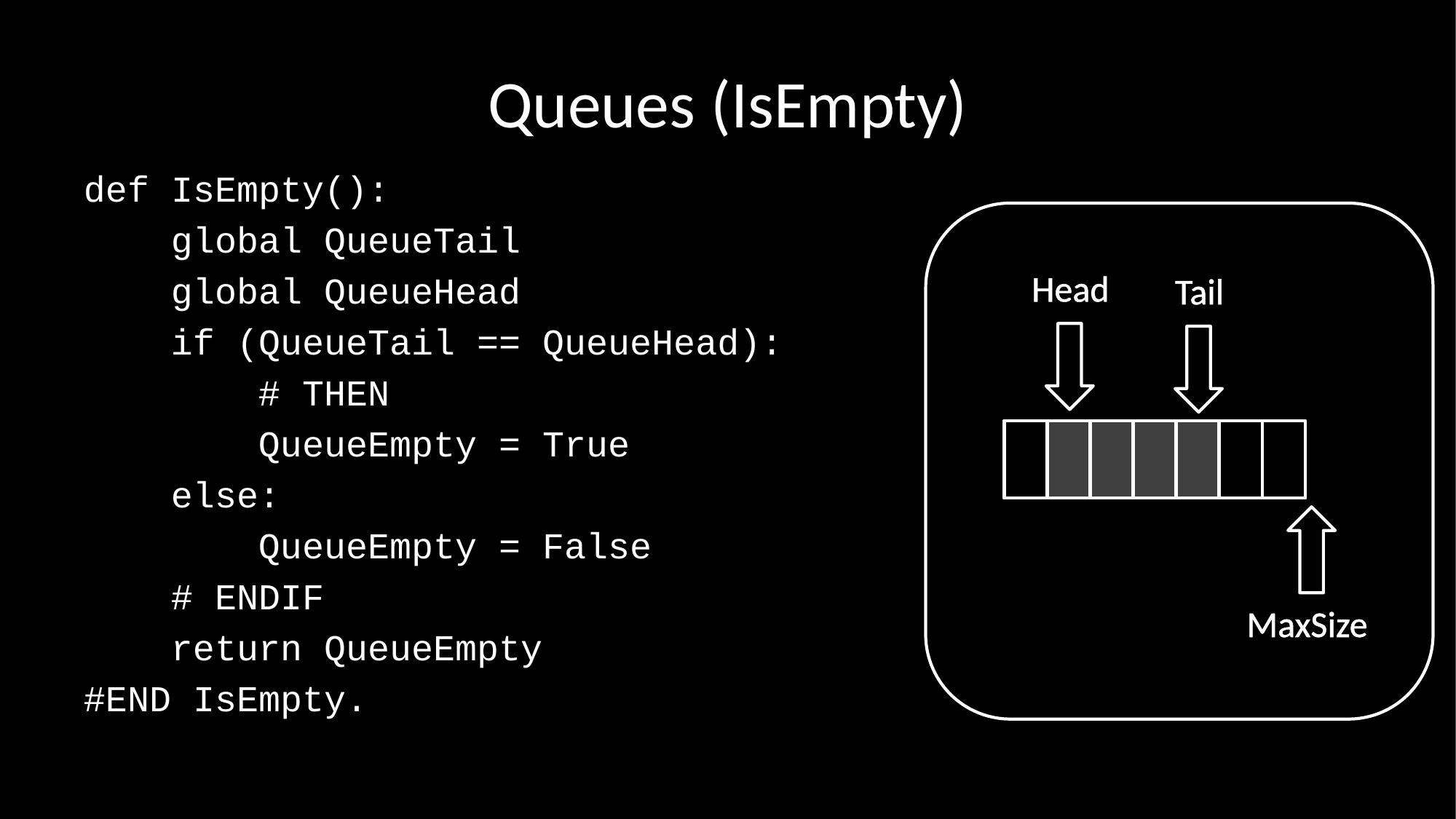

# Queues (IsEmpty)
def IsEmpty():
    global QueueTail
    global QueueHead
    if (QueueTail == QueueHead):
        # THEN
        QueueEmpty = True
    else:
        QueueEmpty = False
    # ENDIF
    return QueueEmpty
#END IsEmpty.

Head
Tail

MaxSize